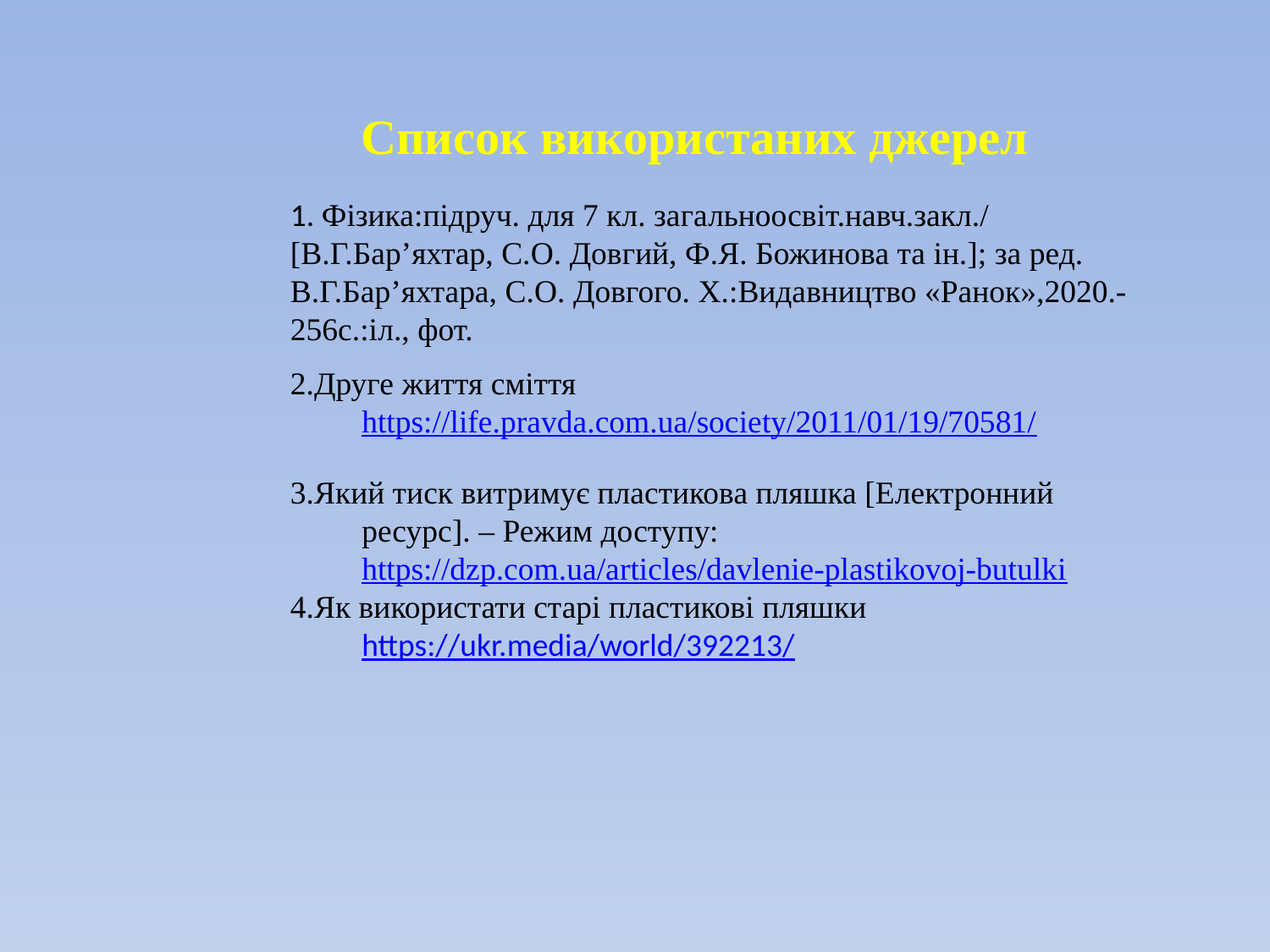

Список використаних джерел
1. Фізика:підруч. для 7 кл. загальноосвіт.навч.закл./ [В.Г.Бар’яхтар, С.О. Довгий, Ф.Я. Божинова та ін.]; за ред. В.Г.Бар’яхтара, С.О. Довгого. Х.:Видавництво «Ранок»,2020.-256с.:іл., фот.
2.Друге життя сміття https://life.pravda.com.ua/society/2011/01/19/70581/
3.Який тиск витримує пластикова пляшка [Електронний ресурс]. – Режим доступу:  https://dzp.com.ua/articles/davlenie-plastikovoj-butulki
4.Як використати старі пластикові пляшки https://ukr.media/world/392213/